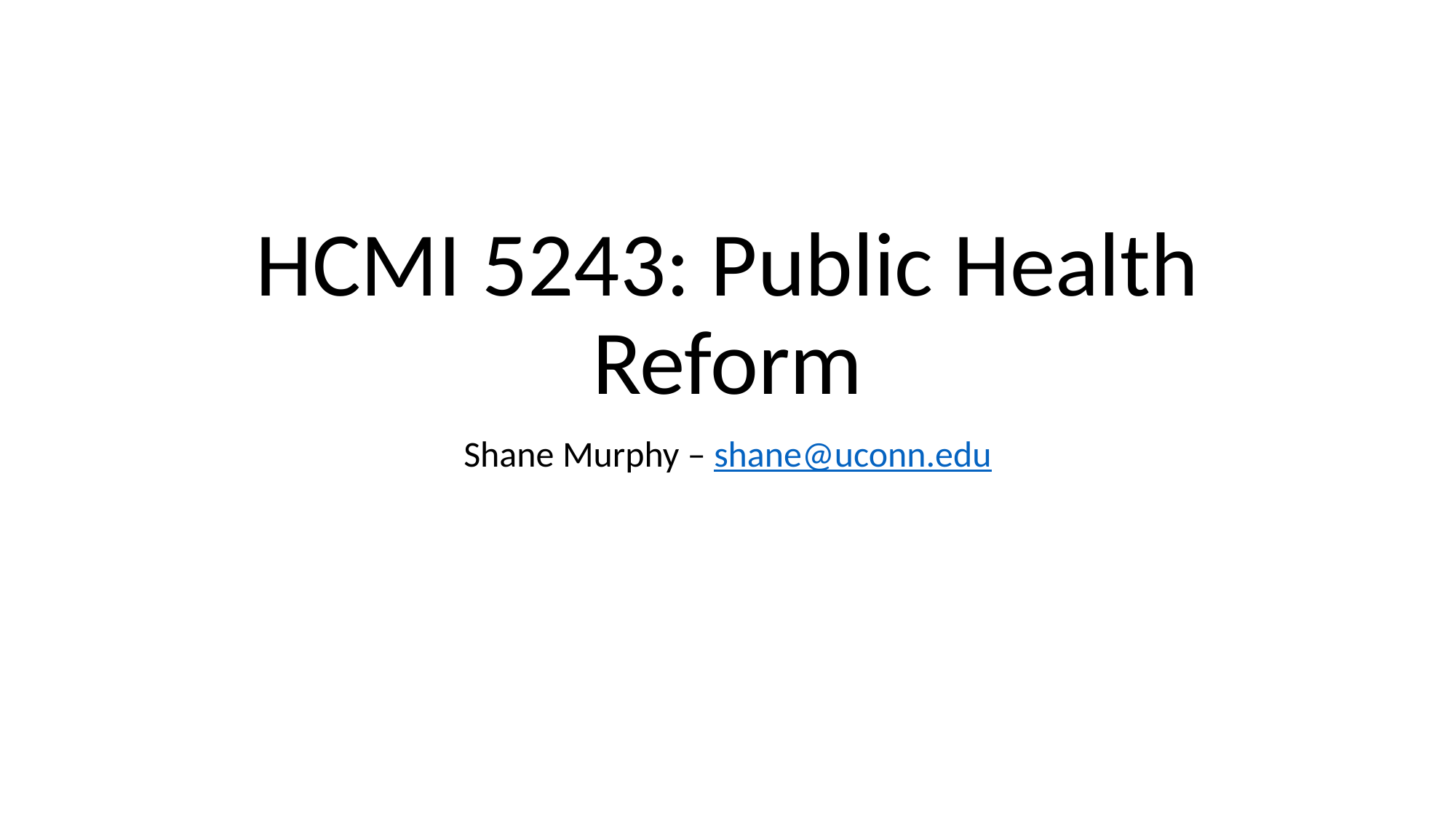

# HCMI 5243: Public Health Reform
Shane Murphy – shane@uconn.edu